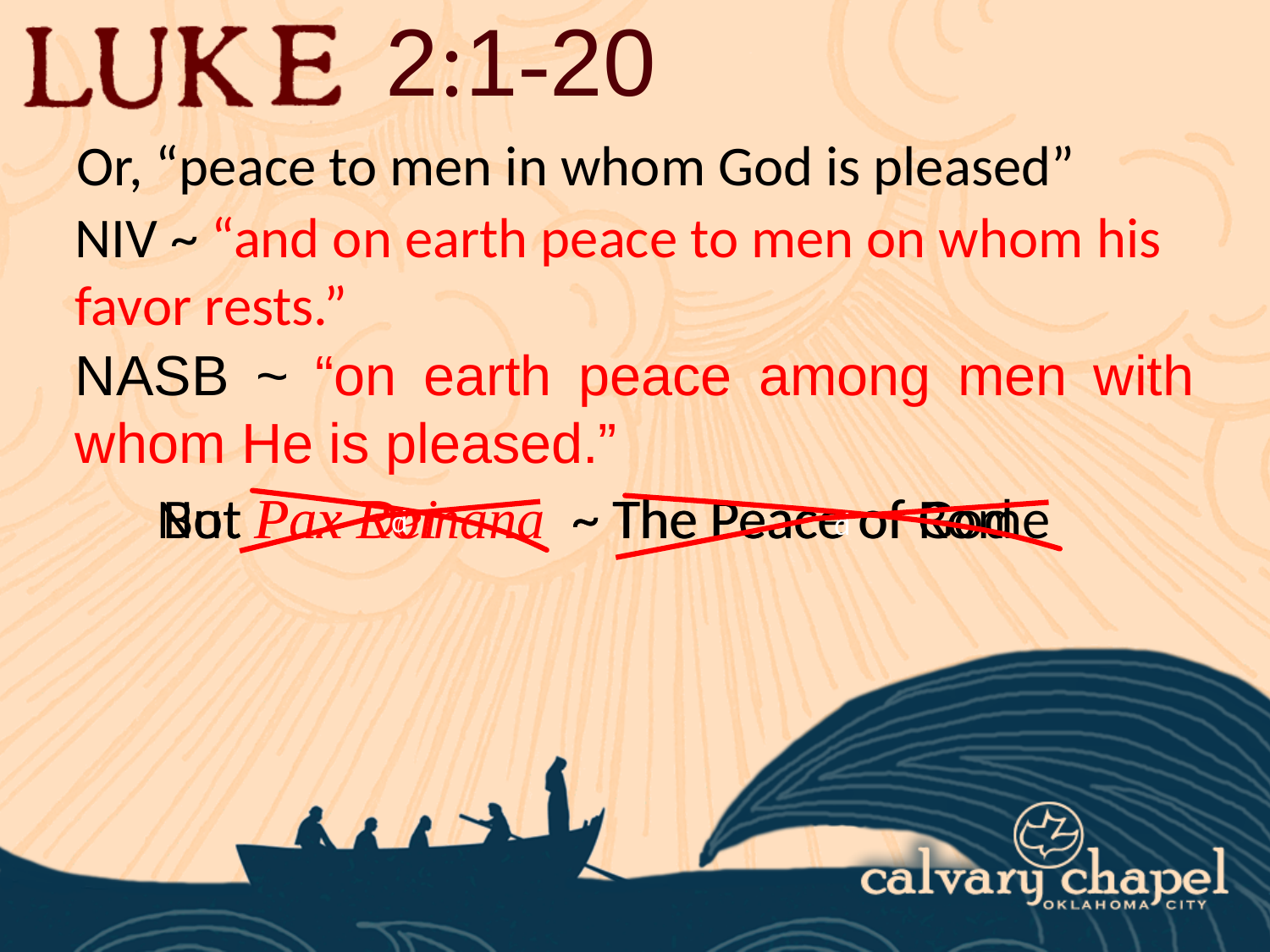

2:1-20
Or, “peace to men in whom God is pleased”
NIV ~ “and on earth peace to men on whom his favor rests.”
NASB ~ “on earth peace among men with whom He is pleased.”
~ The Peace of God
But Pax Dei
~ The Peace of Rome
Not Pax Romana
d
d